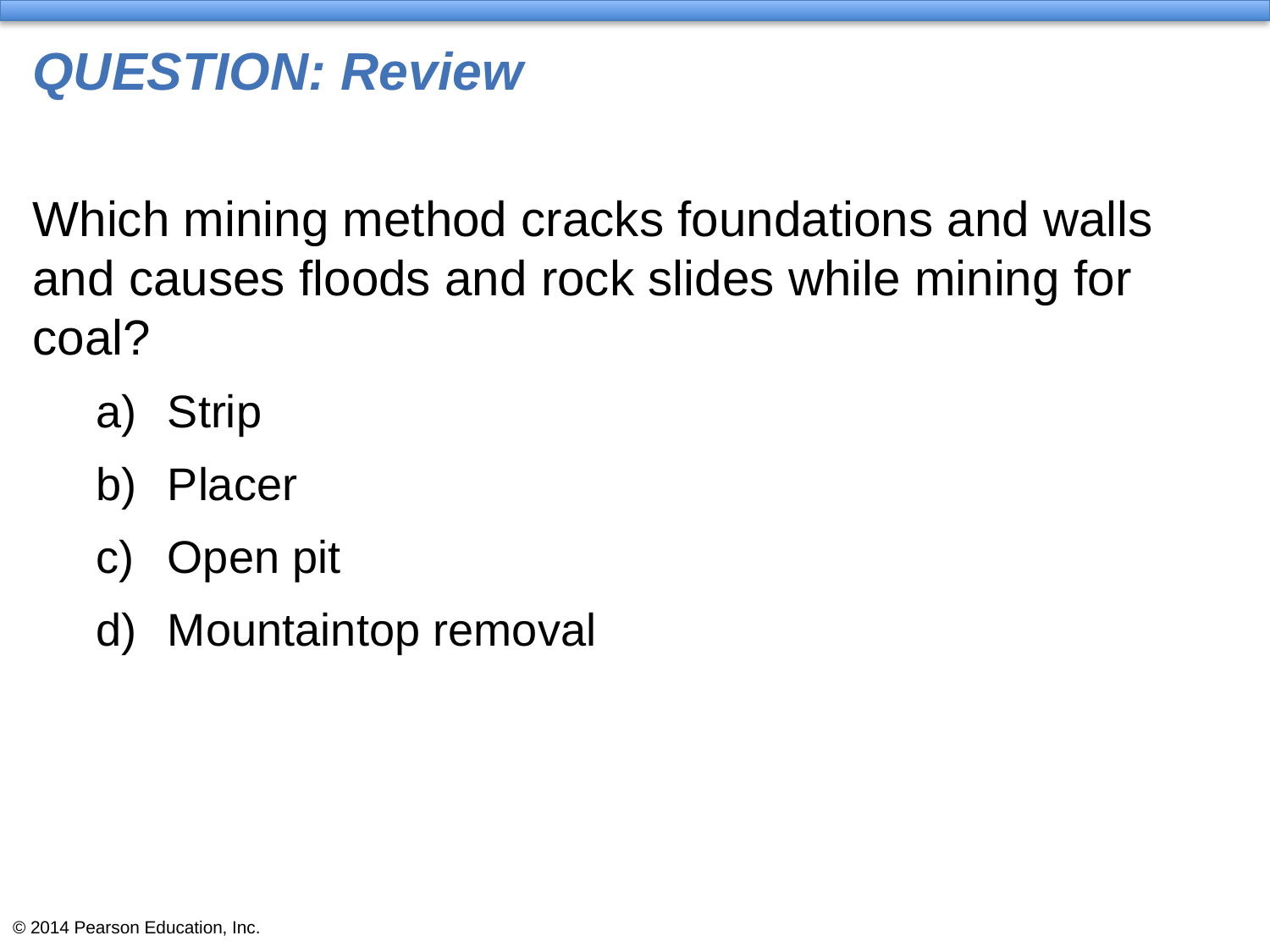

# QUESTION: Review
Which mining method cracks foundations and walls and causes floods and rock slides while mining for coal?
Strip
Placer
Open pit
Mountaintop removal